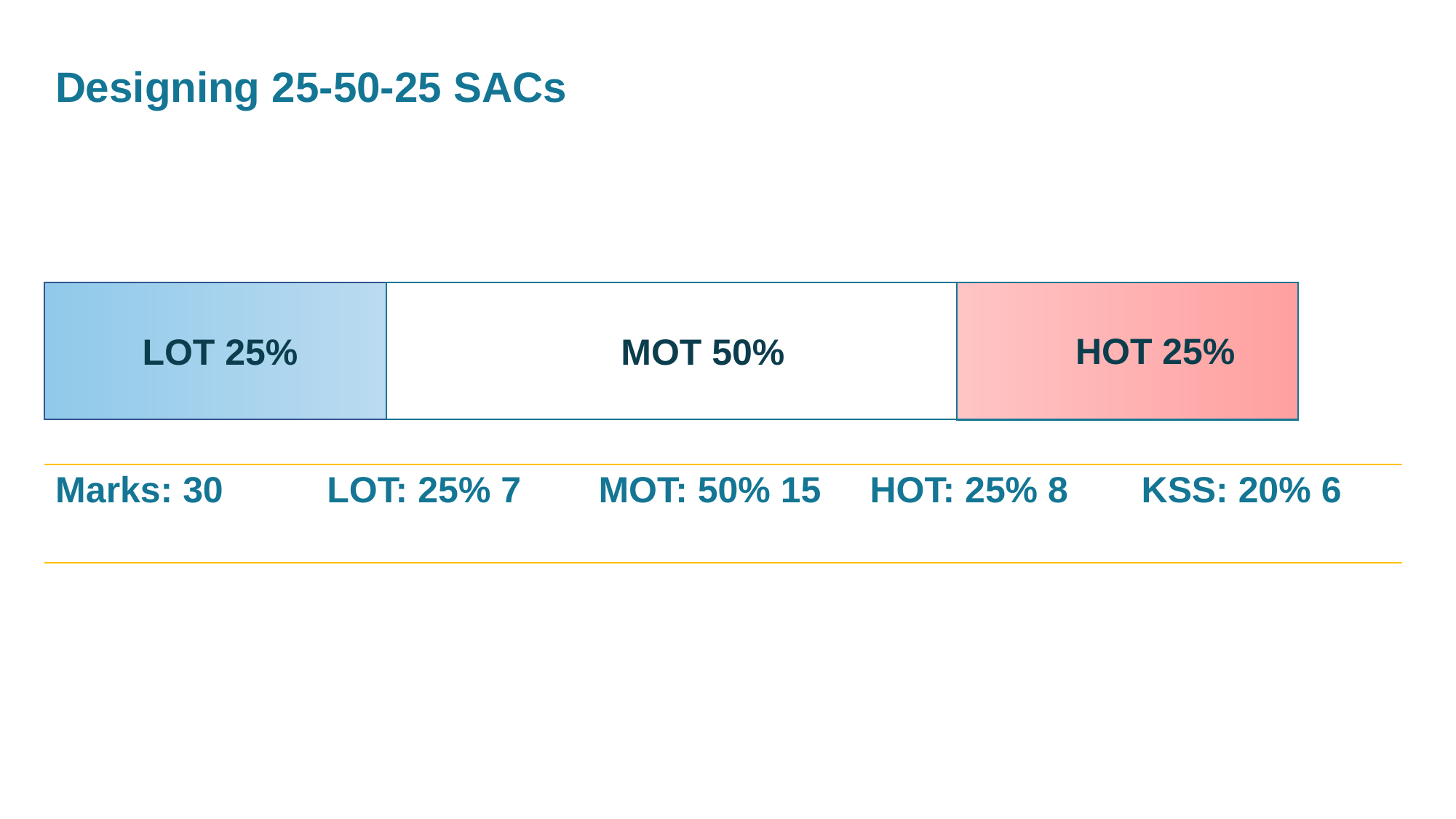

Designing 25-50-25 SACs

HOT 25%
LOT 25%
MOT 50%
| Marks: 30 | LOT: 25% 7 | MOT: 50% 15 | HOT: 25% 8 | KSS: 20% 6 |
| --- | --- | --- | --- | --- |